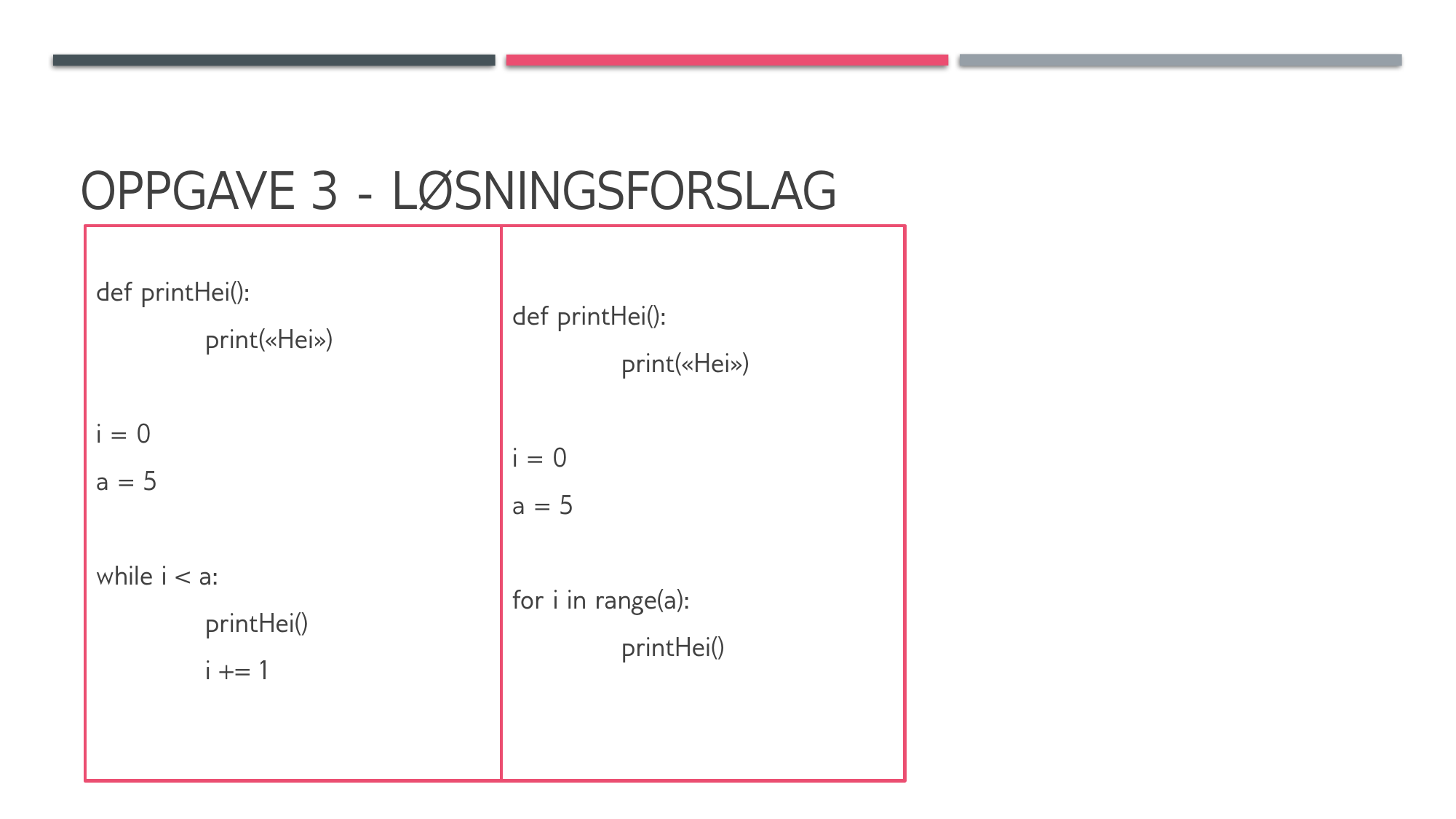

# oPPGAVE 3 - løsningsforslag
def printHei():
	print(«Hei»)

i = 0
a = 5

while i < a:
	printHei()
	i += 1

def printHei():
	print(«Hei»)

i = 0
a = 5

for i in range(a):
	printHei()